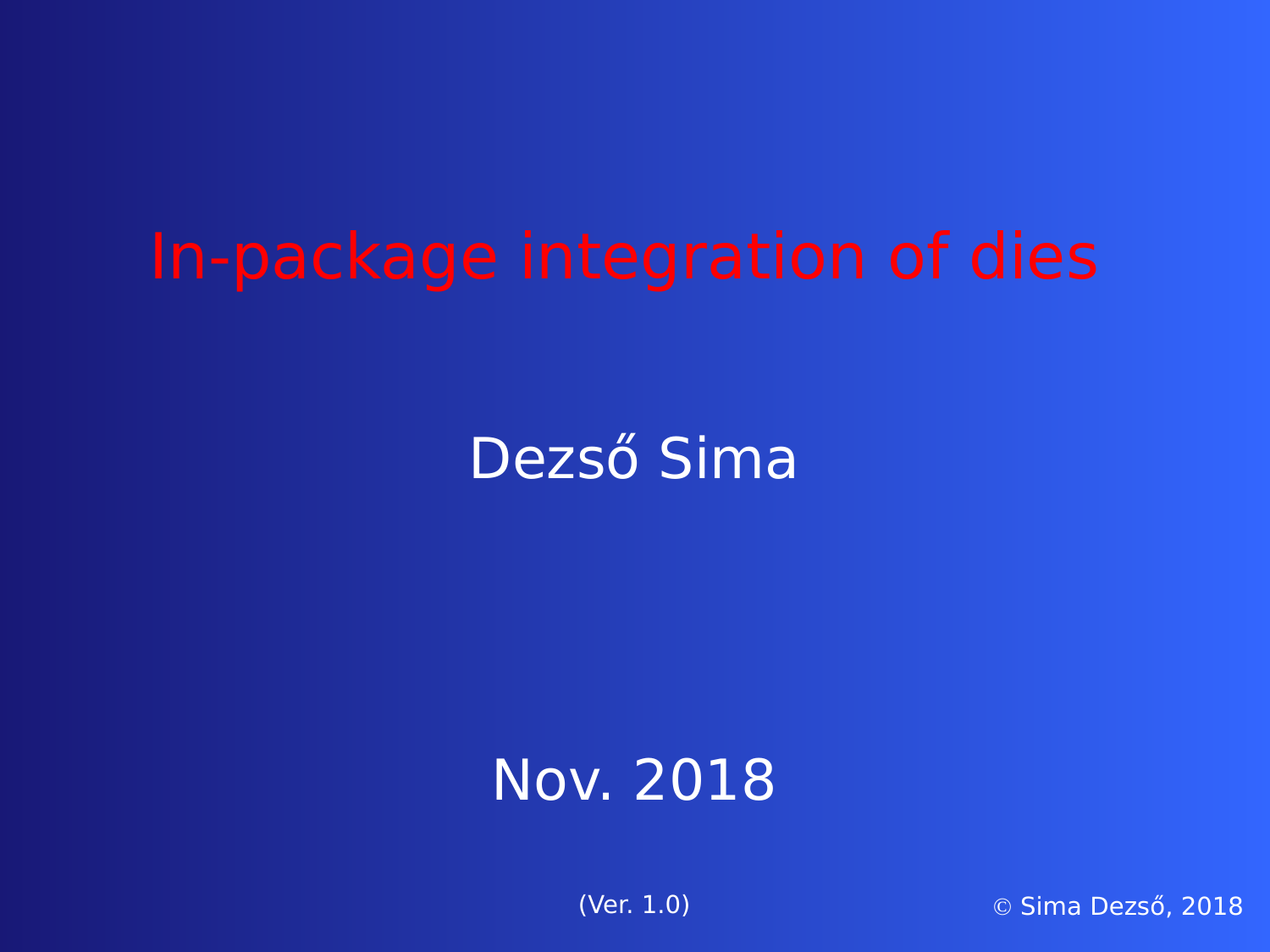

In-package integration of dies
Dezső Sima

Nov. 2018
(Ver. 1.0)
© Sima Dezső, 2018